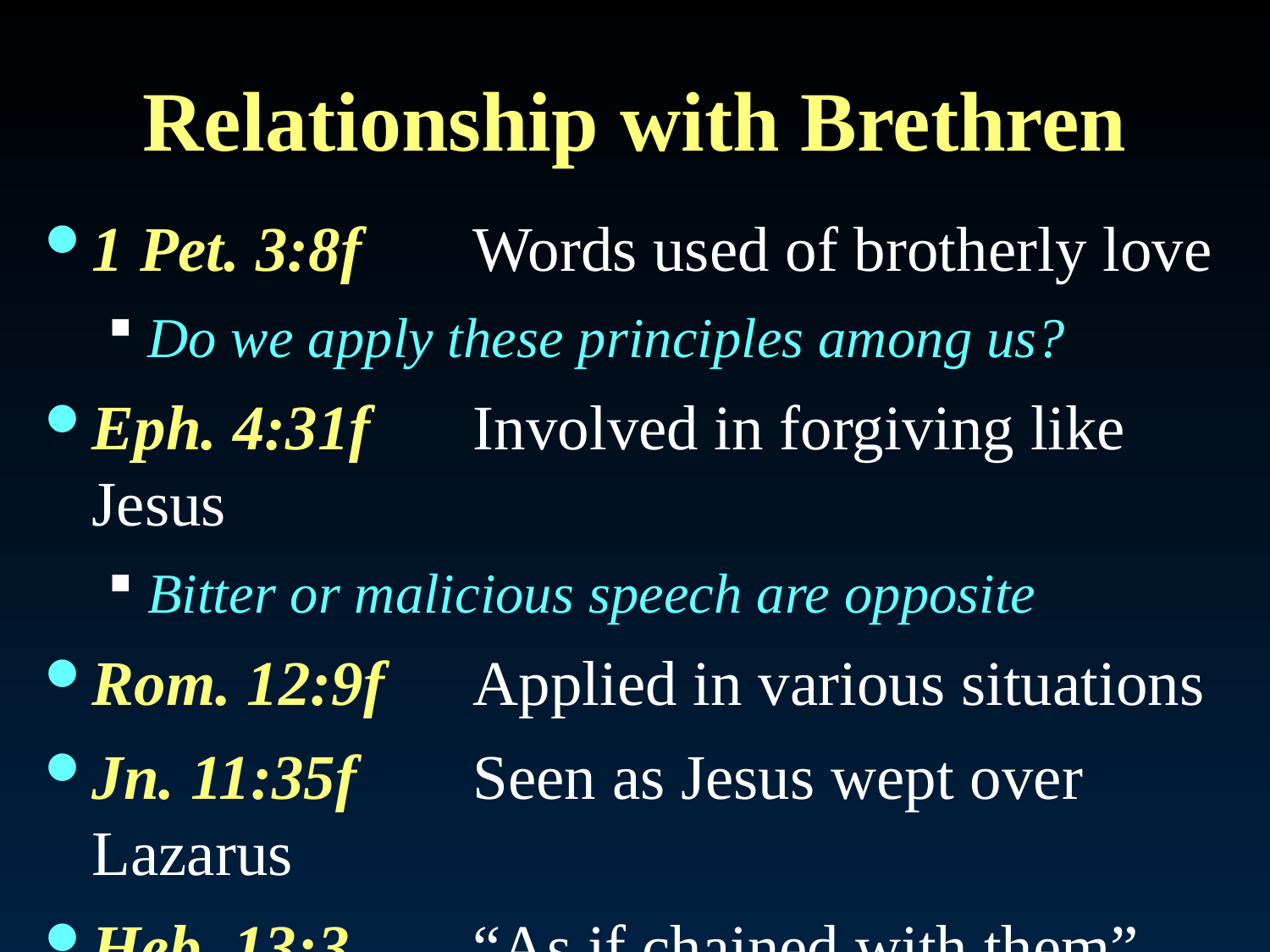

# Relationship with Brethren
1 Pet. 3:8f	Words used of brotherly love
Do we apply these principles among us?
Eph. 4:31f	Involved in forgiving like Jesus
Bitter or malicious speech are opposite
Rom. 12:9f	Applied in various situations
Jn. 11:35f	Seen as Jesus wept over Lazarus
Heb. 13:3	“As if chained with them”
Cannot be cold & callous towards brethren